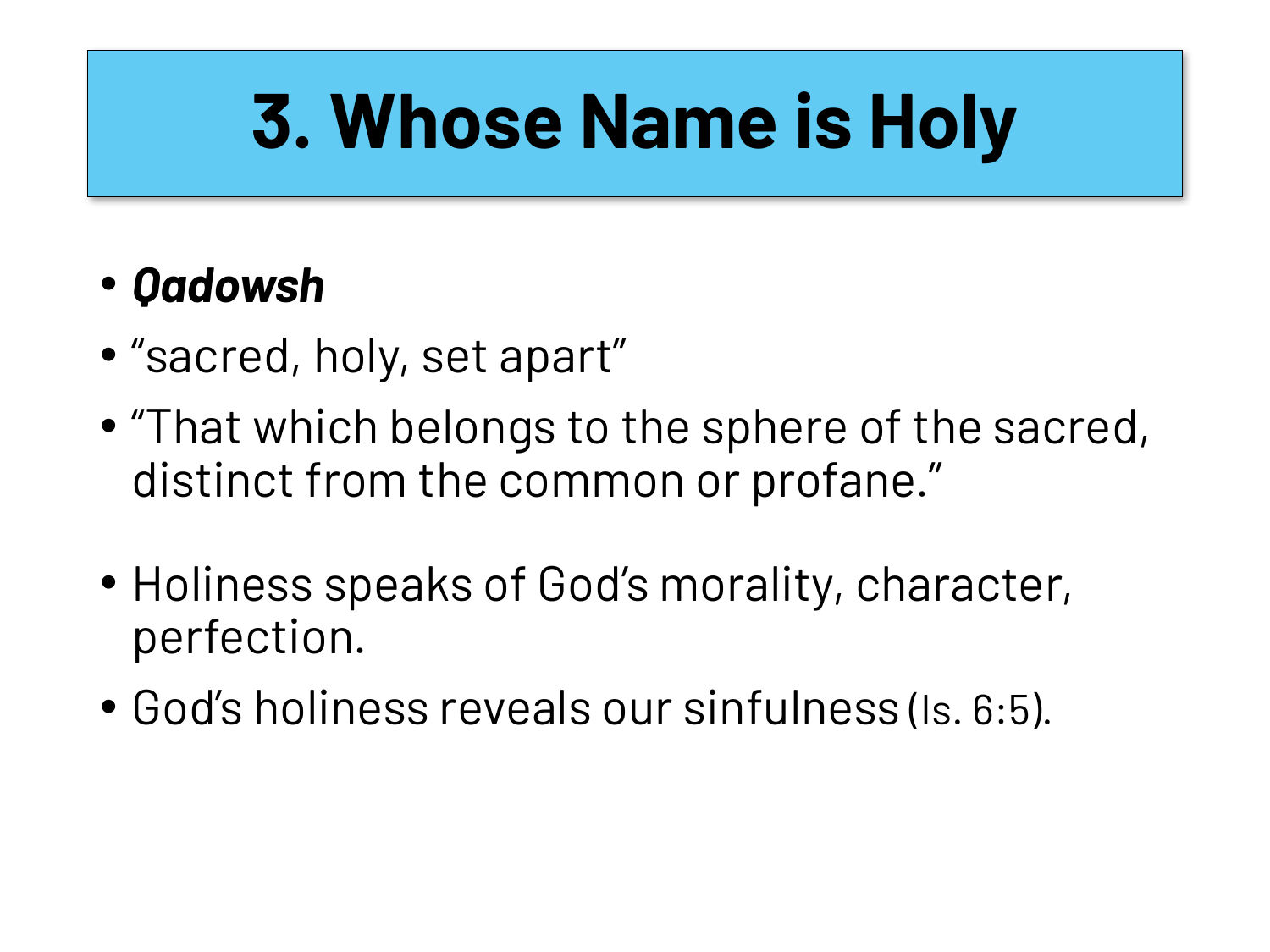

# 3. Whose Name is Holy
Qadowsh
“sacred, holy, set apart”
“That which belongs to the sphere of the sacred, distinct from the common or profane.”

Holiness speaks of God’s morality, character, perfection.
God’s holiness reveals our sinfulness (Is. 6:5).